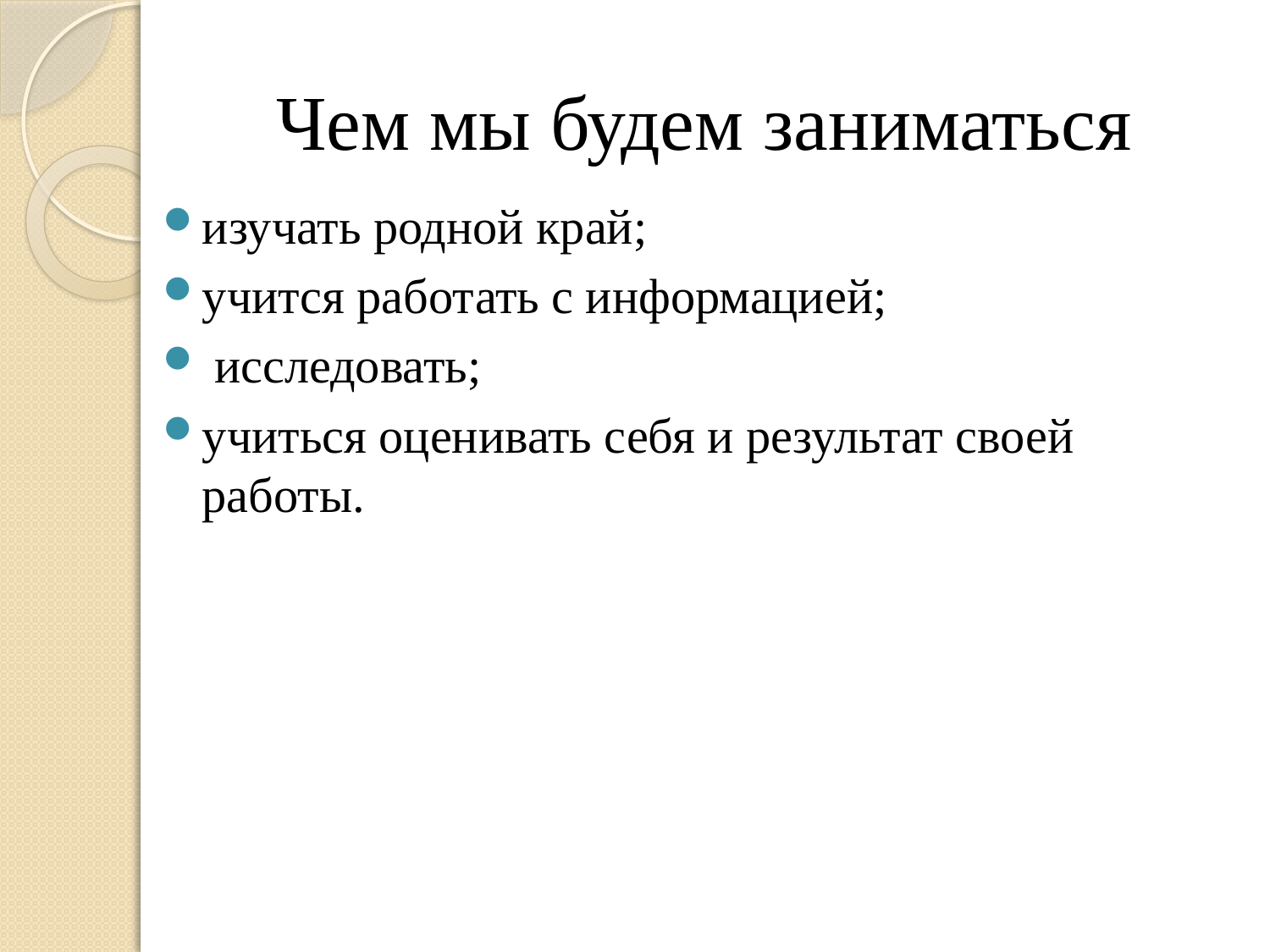

# Чем мы будем заниматься
изучать родной край;
учится работать с информацией;
 исследовать;
учиться оценивать себя и результат своей работы.